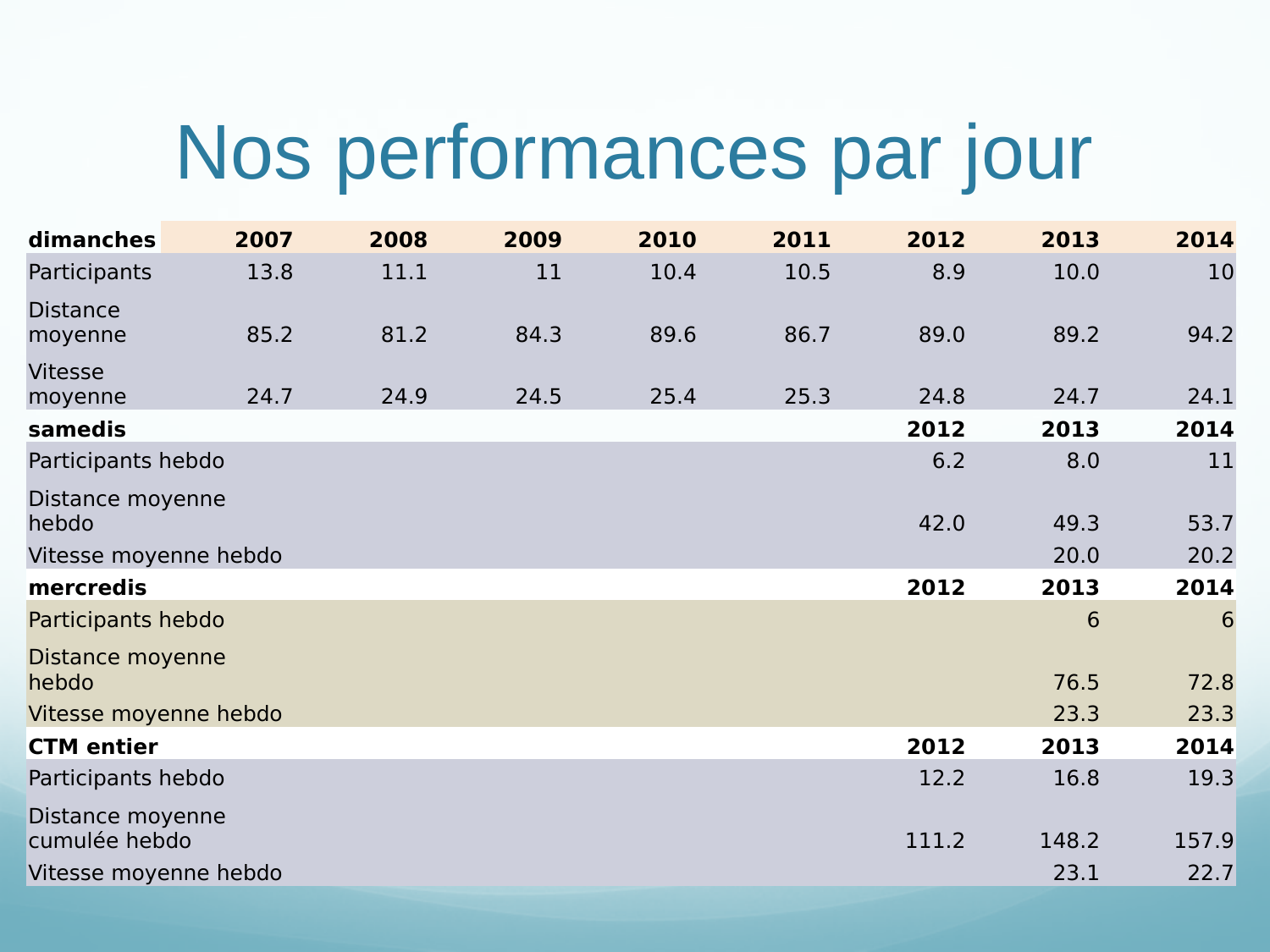

# Nos performances par jour
| dimanches | 2007 | 2008 | 2009 | 2010 | 2011 | 2012 | 2013 | 2014 |
| --- | --- | --- | --- | --- | --- | --- | --- | --- |
| Participants | 13.8 | 11.1 | 11 | 10.4 | 10.5 | 8.9 | 10.0 | 10 |
| Distance moyenne | 85.2 | 81.2 | 84.3 | 89.6 | 86.7 | 89.0 | 89.2 | 94.2 |
| Vitesse moyenne | 24.7 | 24.9 | 24.5 | 25.4 | 25.3 | 24.8 | 24.7 | 24.1 |
| samedis |  |  |  |  |  | 2012 | 2013 | 2014 |
| Participants hebdo |  |  |  |  |  | 6.2 | 8.0 | 11 |
| Distance moyenne hebdo |  |  |  |  |  | 42.0 | 49.3 | 53.7 |
| Vitesse moyenne hebdo |  |  |  |  |  |  | 20.0 | 20.2 |
| mercredis |  |  |  |  |  | 2012 | 2013 | 2014 |
| Participants hebdo |  |  |  |  |  |  | 6 | 6 |
| Distance moyenne hebdo |  |  |  |  |  |  | 76.5 | 72.8 |
| Vitesse moyenne hebdo |  |  |  |  |  |  | 23.3 | 23.3 |
| CTM entier |  |  |  |  |  | 2012 | 2013 | 2014 |
| Participants hebdo |  |  |  |  |  | 12.2 | 16.8 | 19.3 |
| Distance moyenne cumulée hebdo |  |  |  |  |  | 111.2 | 148.2 | 157.9 |
| Vitesse moyenne hebdo |  |  |  |  |  |  | 23.1 | 22.7 |